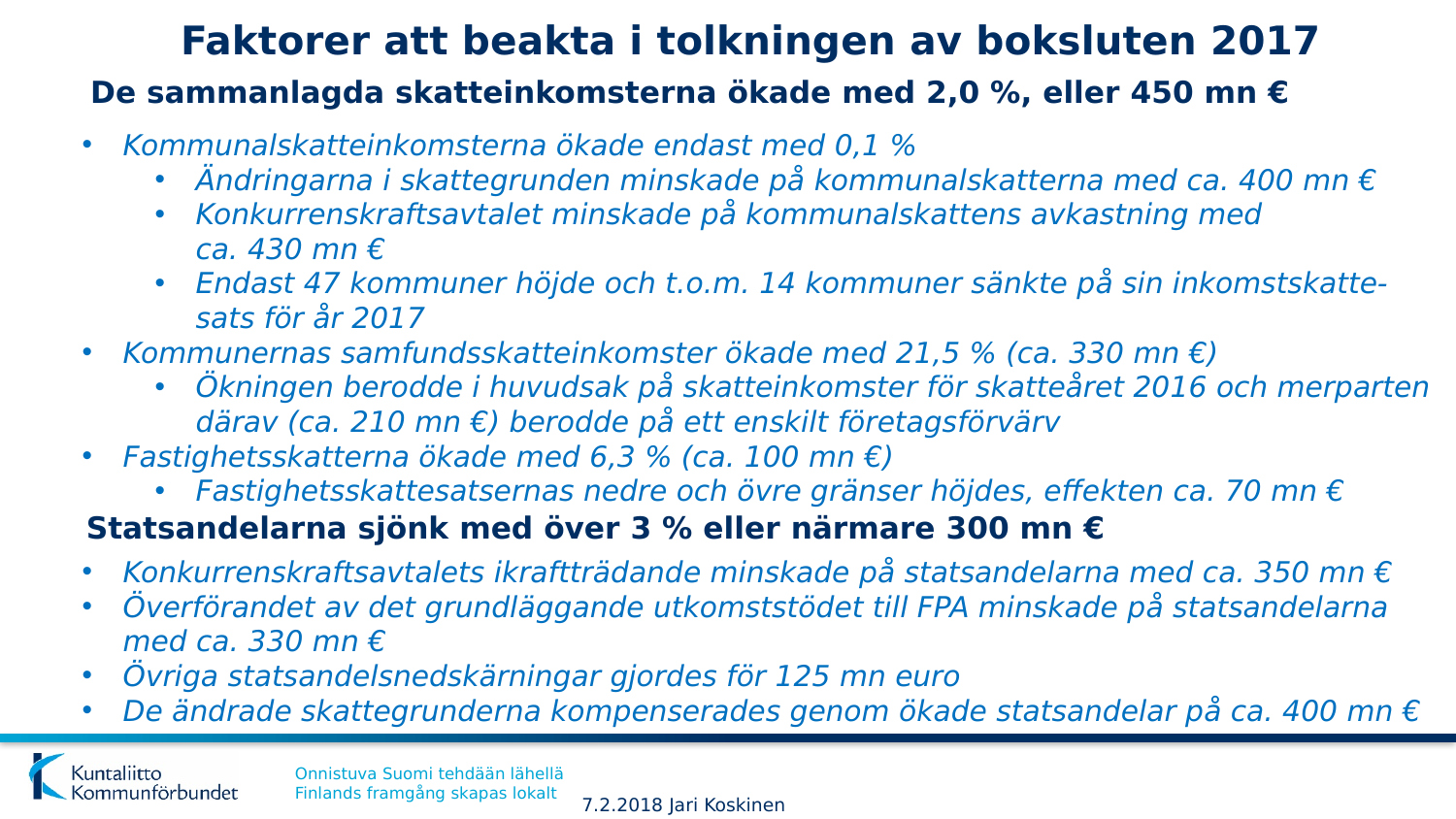

Faktorer att beakta i tolkningen av boksluten 2017
De sammanlagda skatteinkomsterna ökade med 2,0 %, eller 450 mn €
Kommunalskatteinkomsterna ökade endast med 0,1 %
Ändringarna i skattegrunden minskade på kommunalskatterna med ca. 400 mn €
Konkurrenskraftsavtalet minskade på kommunalskattens avkastning med                  ca. 430 mn €
Endast 47 kommuner höjde och t.o.m. 14 kommuner sänkte på sin inkomstskatte-sats för år 2017
Kommunernas samfundsskatteinkomster ökade med 21,5 % (ca. 330 mn €)
Ökningen berodde i huvudsak på skatteinkomster för skatteåret 2016 och merparten  därav (ca. 210 mn €) berodde på ett enskilt företagsförvärv
Fastighetsskatterna ökade med 6,3 % (ca. 100 mn €)
Fastighetsskattesatsernas nedre och övre gränser höjdes, effekten ca. 70 mn €
Statsandelarna sjönk med över 3 % eller närmare 300 mn €
Konkurrenskraftsavtalets ikraftträdande minskade på statsandelarna med ca. 350 mn €
Överförandet av det grundläggande utkomststödet till FPA minskade på statsandelarna med ca. 330 mn €
Övriga statsandelsnedskärningar gjordes för 125 mn euro
De ändrade skattegrunderna kompenserades genom ökade statsandelar på ca. 400 mn €
7.2.2018 Jari Koskinen